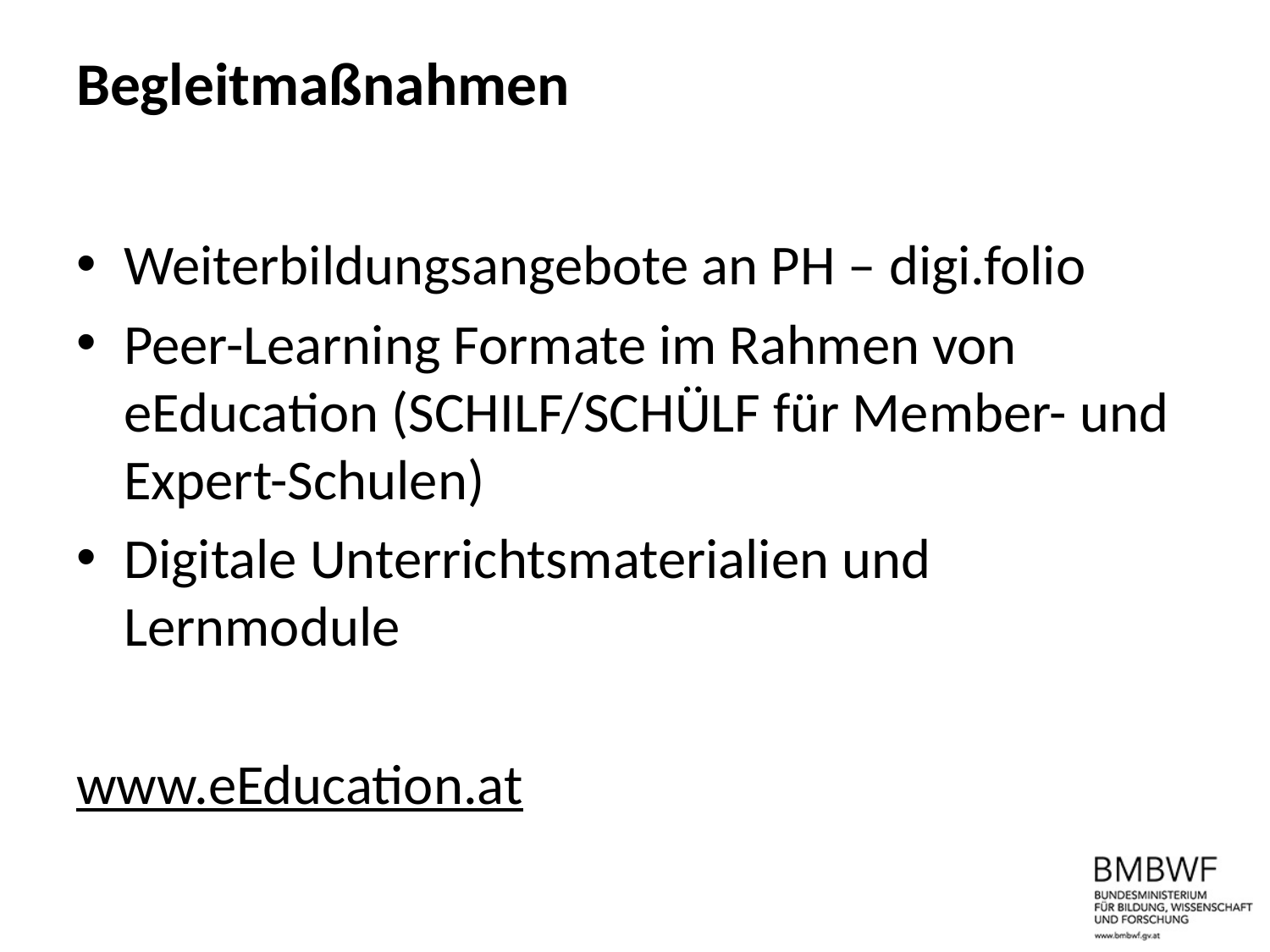

# Begleitmaßnahmen
Weiterbildungsangebote an PH – digi.folio
Peer-Learning Formate im Rahmen von eEducation (SCHILF/SCHÜLF für Member- und Expert-Schulen)
Digitale Unterrichtsmaterialien und Lernmodule

www.eEducation.at